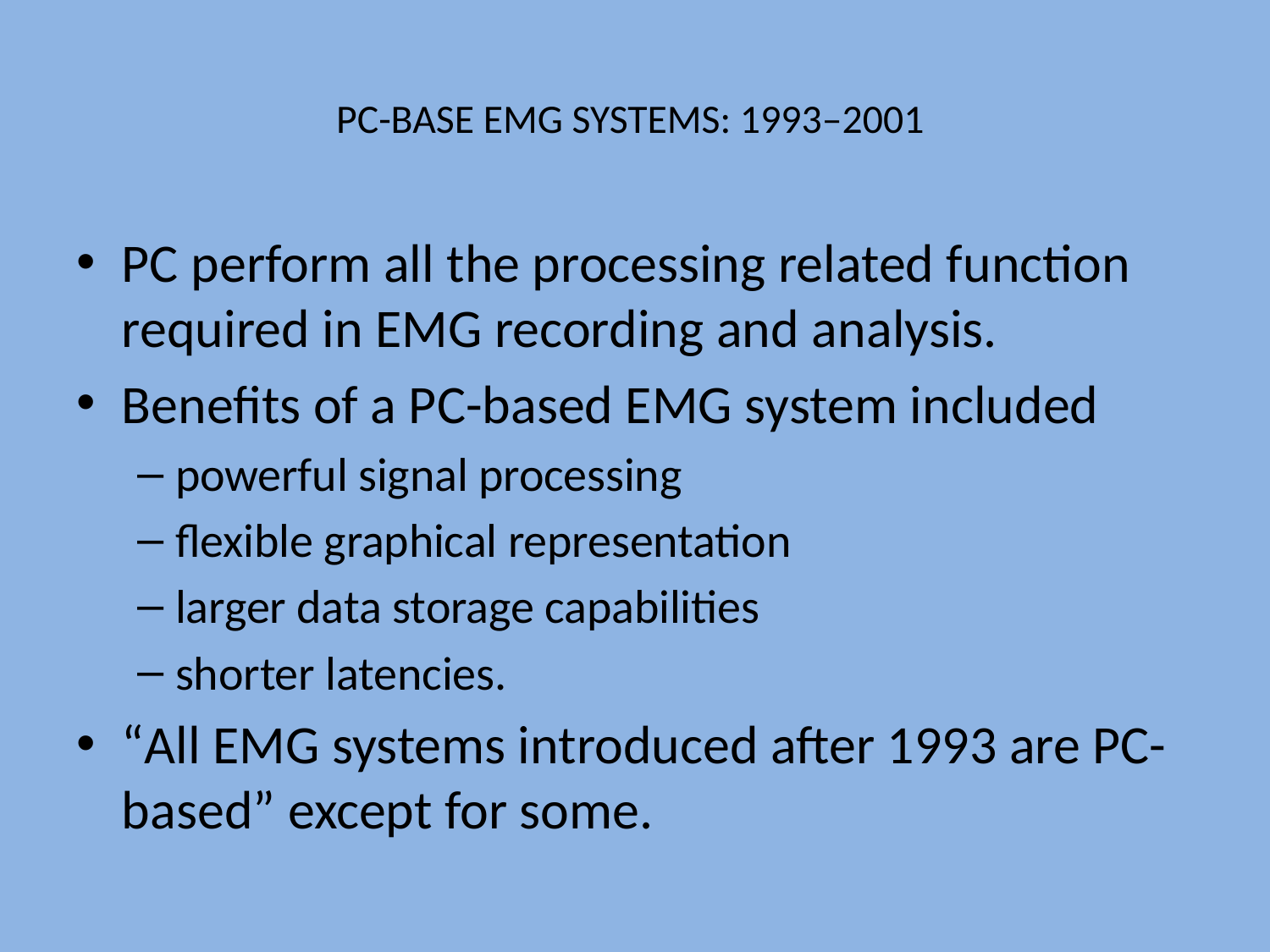

# PC-BASE EMG SYSTEMS: 1993–2001
PC perform all the processing related function required in EMG recording and analysis.
Benefits of a PC-based EMG system included
powerful signal processing
flexible graphical representation
larger data storage capabilities
shorter latencies.
“All EMG systems introduced after 1993 are PC-based” except for some.